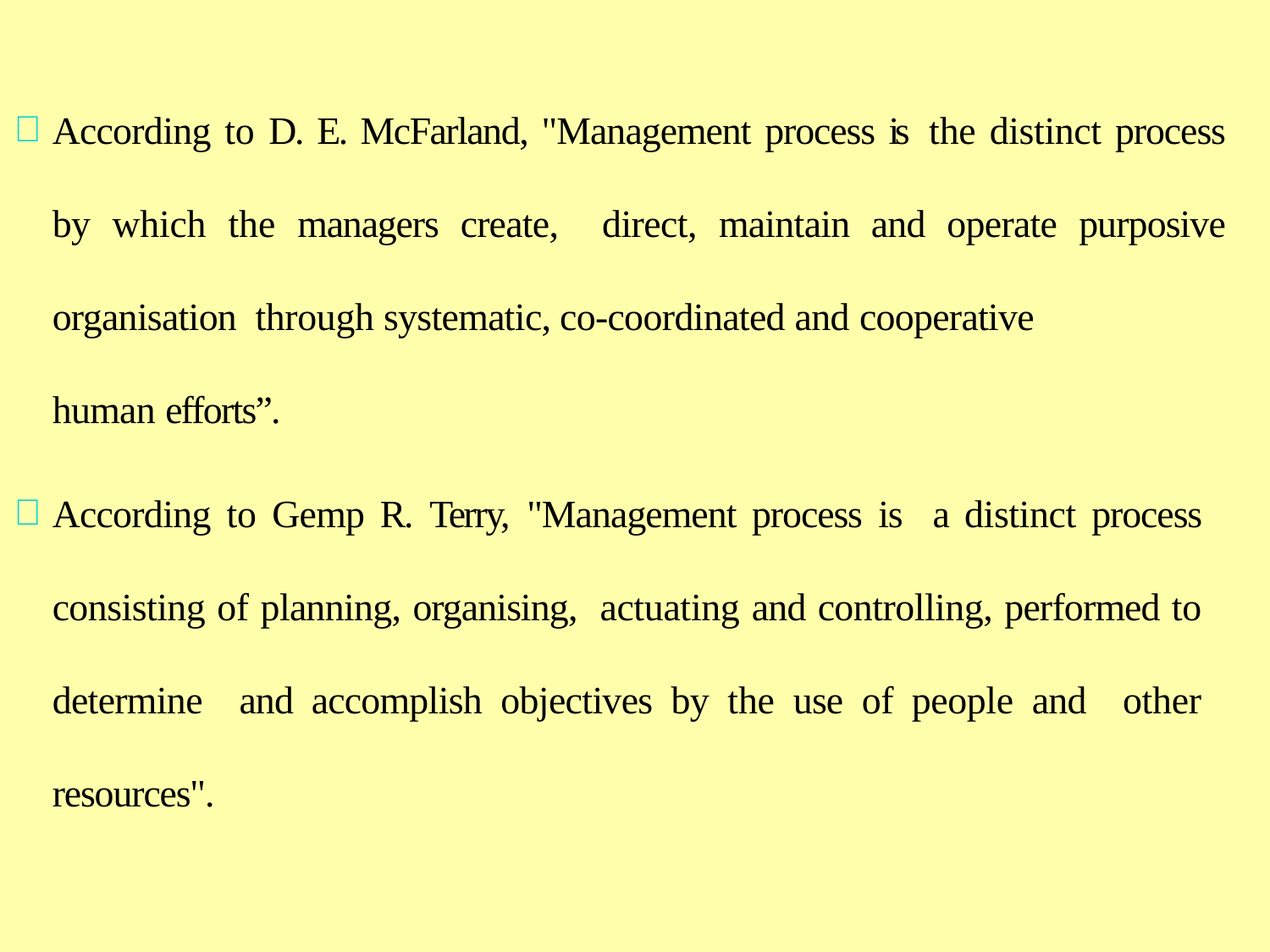

#
According to D. E. McFarland, "Management process is  the distinct process by which the managers create,  direct, maintain and operate purposive organisation  through systematic, co-coordinated and cooperative
human efforts”.
According to Gemp R. Terry, "Management process is  a distinct process consisting of planning, organising,  actuating and controlling, performed to determine  and accomplish objectives by the use of people and  other resources".